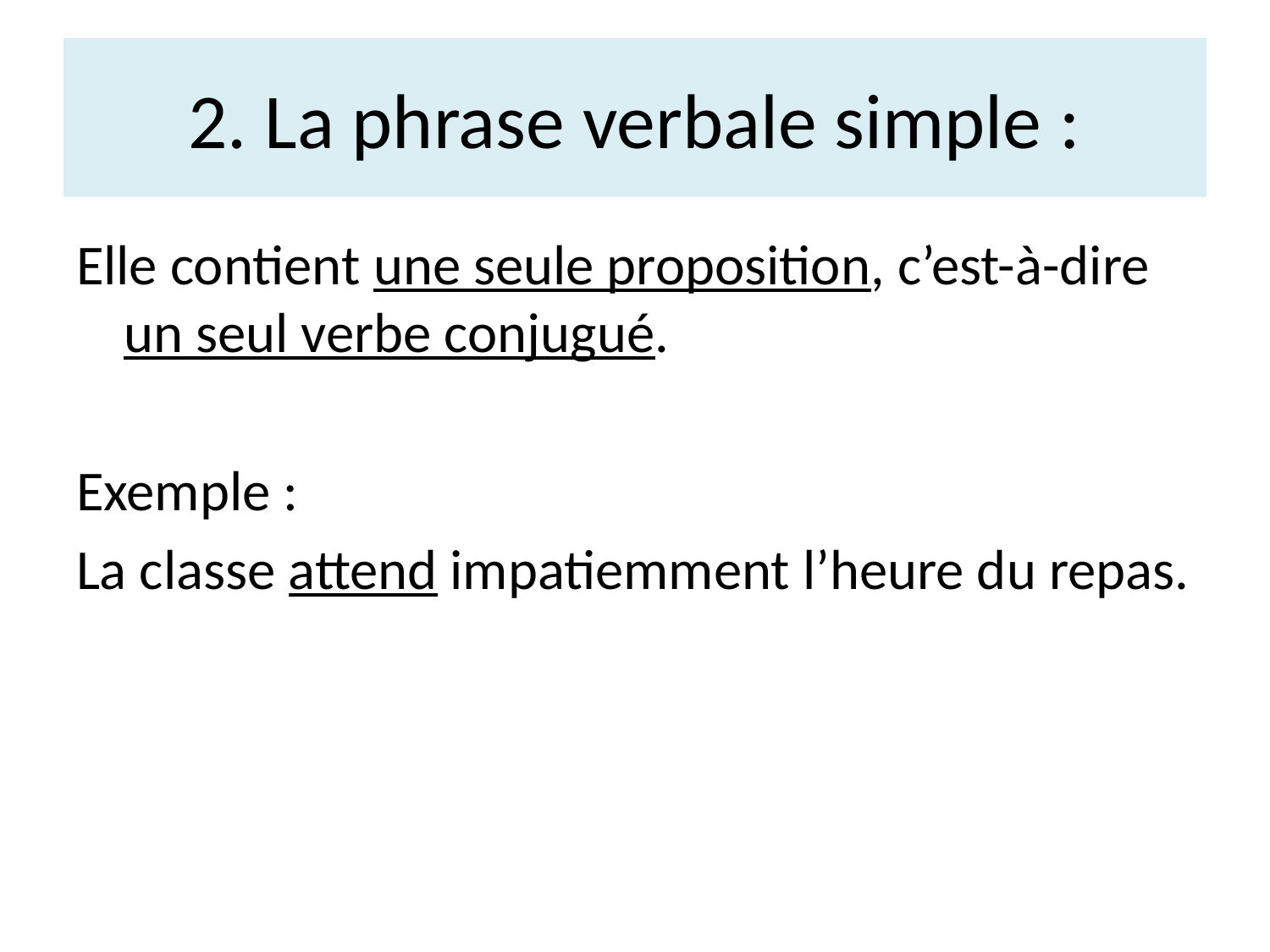

# 2. La phrase verbale simple :
Elle contient une seule proposition, c’est-à-dire un seul verbe conjugué.

Exemple :
La classe attend impatiemment l’heure du repas.